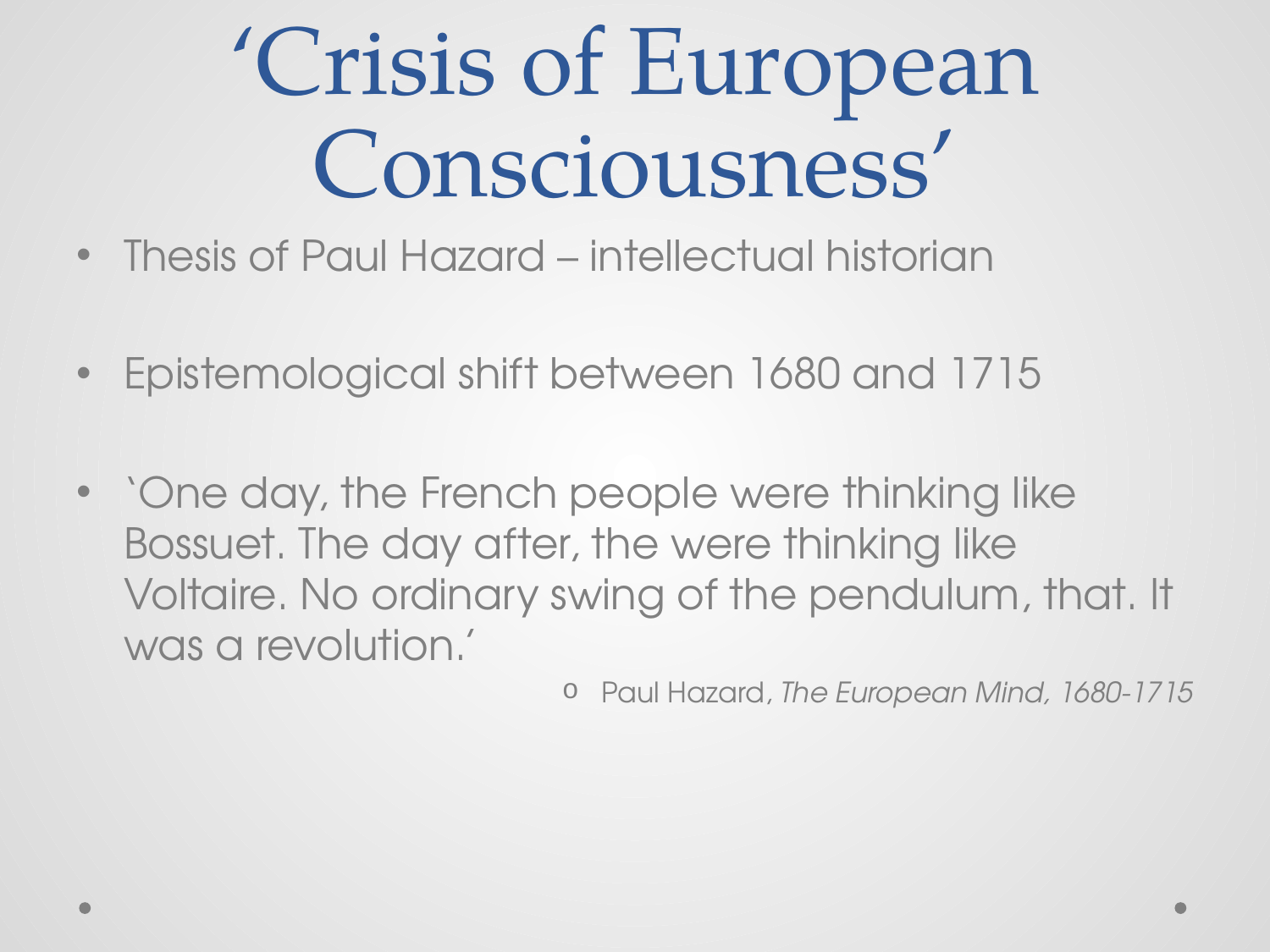

# ‘Crisis of European Consciousness’
Thesis of Paul Hazard – intellectual historian

Epistemological shift between 1680 and 1715

‘One day, the French people were thinking like Bossuet. The day after, the were thinking like Voltaire. No ordinary swing of the pendulum, that. It was a revolution.’
Paul Hazard, The European Mind, 1680-1715